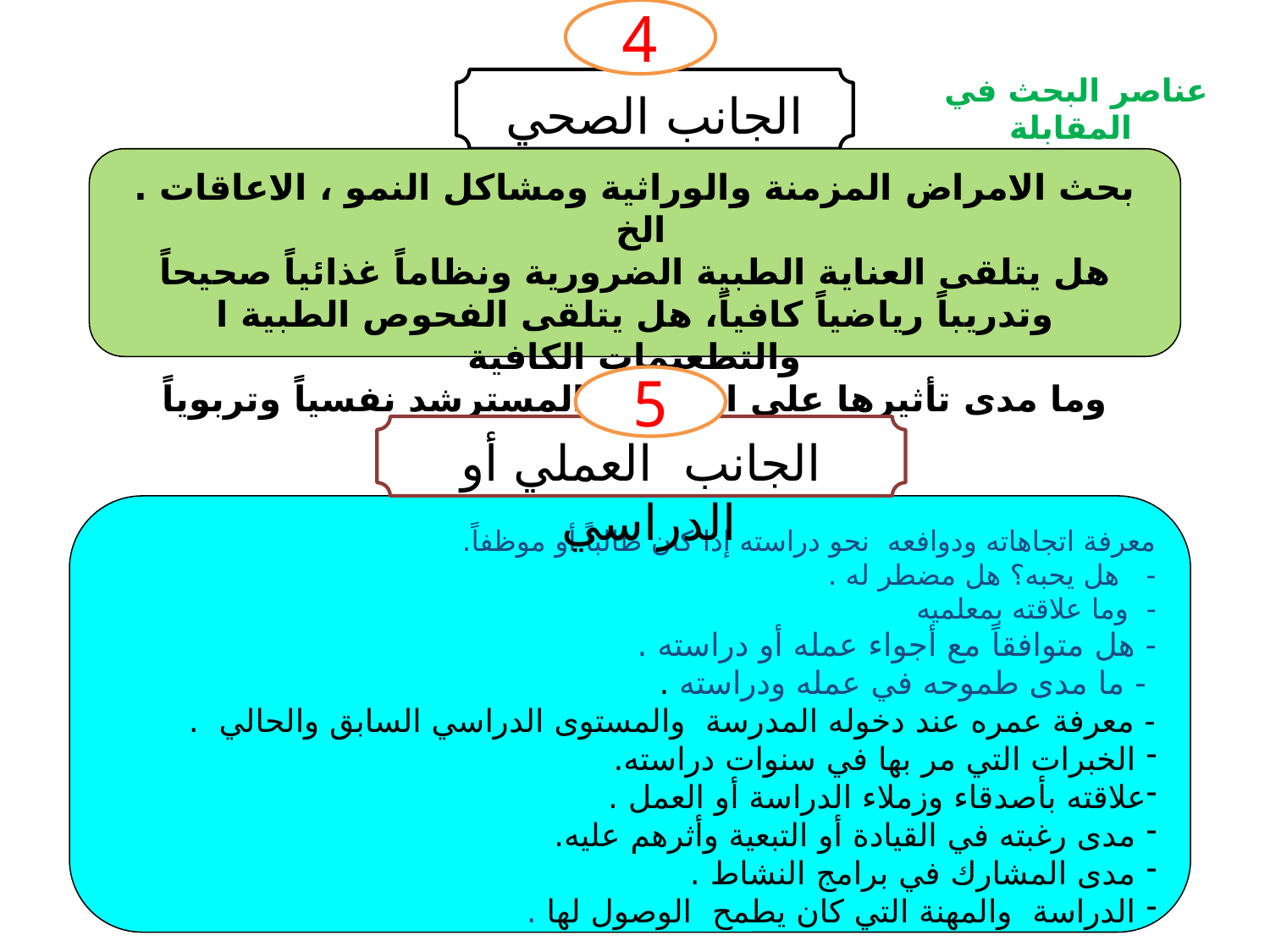

4
# عناصر البحث في  المقابلة
الجانب الصحي والجسدي
بحث الامراض المزمنة والوراثية ومشاكل النمو ، الاعاقات . الخ
هل يتلقى العناية الطبية الضرورية ونظاماً غذائياً صحيحاً وتدريباً رياضياً كافياً، هل يتلقى الفحوص الطبية ا والتطعيمات الكافية
وما مدى تأثيرها على استقرار المسترشد نفسياً وتربوياً واجتماعياً
5
الجانب  العملي أو الدراسي
معرفة اتجاهاته ودوافعه  نحو دراسته إذا كان طالباً أو موظفاً.
-   هل يحبه؟ هل مضطر له .
-  وما علاقته بمعلميه
- هل متوافقاً مع أجواء عمله أو دراسته .
 - ما مدى طموحه في عمله ودراسته .
- معرفة عمره عند دخوله المدرسة  والمستوى الدراسي السابق والحالي  .
 الخبرات التي مر بها في سنوات دراسته.
علاقته بأصدقاء وزملاء الدراسة أو العمل .
 مدى رغبته في القيادة أو التبعية وأثرهم عليه.
 مدى المشارك في برامج النشاط .
 الدراسة  والمهنة التي كان يطمح  الوصول لها .